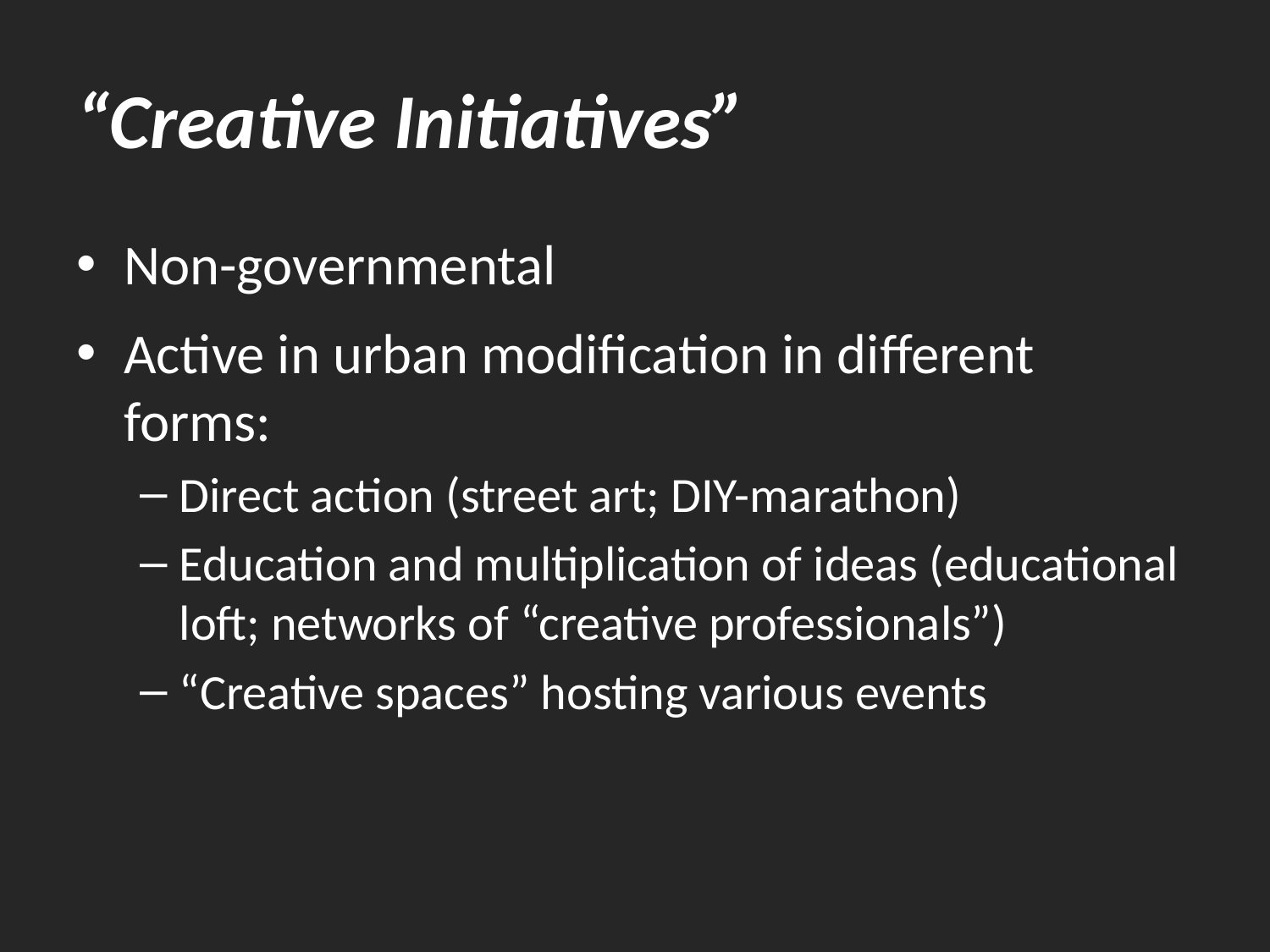

# “Creative Initiatives”
Non-governmental
Active in urban modification in different forms:
Direct action (street art; DIY-marathon)
Education and multiplication of ideas (educational loft; networks of “creative professionals”)
“Creative spaces” hosting various events